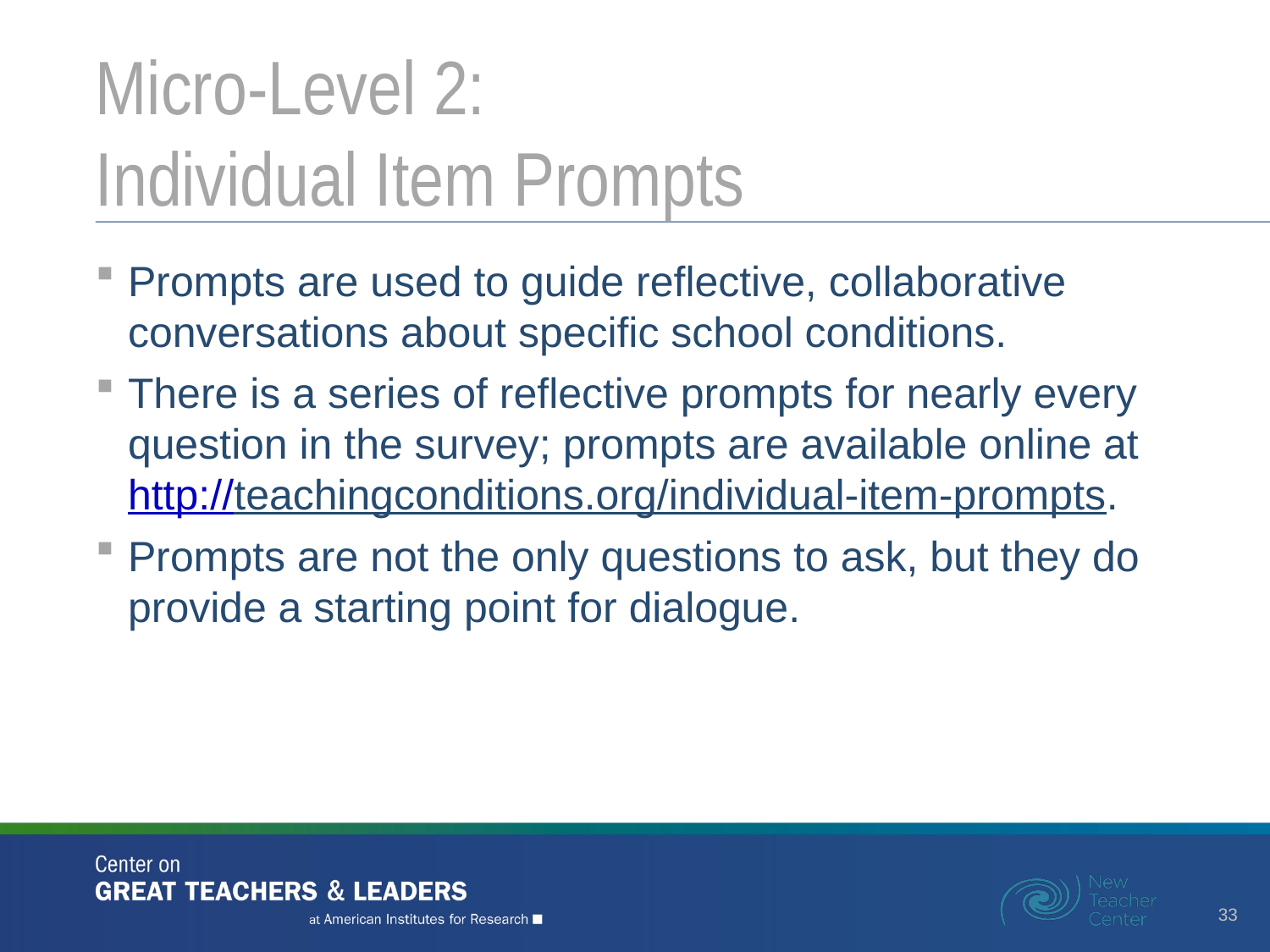

# Micro-Level 2: Individual Item Prompts
Prompts are used to guide reflective, collaborative conversations about specific school conditions.
There is a series of reflective prompts for nearly every question in the survey; prompts are available online at http://teachingconditions.org/individual-item-prompts.
Prompts are not the only questions to ask, but they do provide a starting point for dialogue.

33